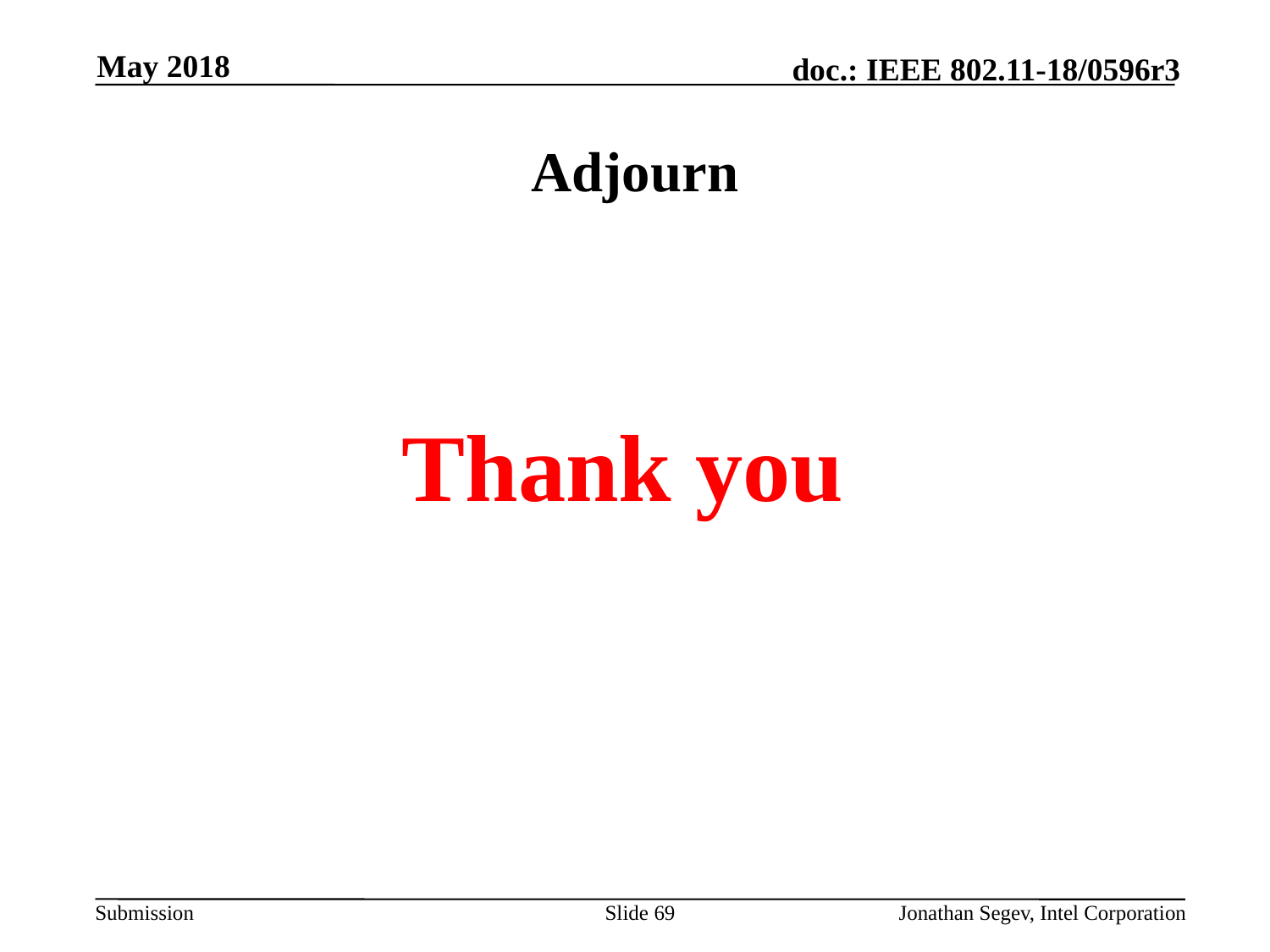

May 2018
# Adjourn

Thank you

Slide 69
Jonathan Segev, Intel Corporation